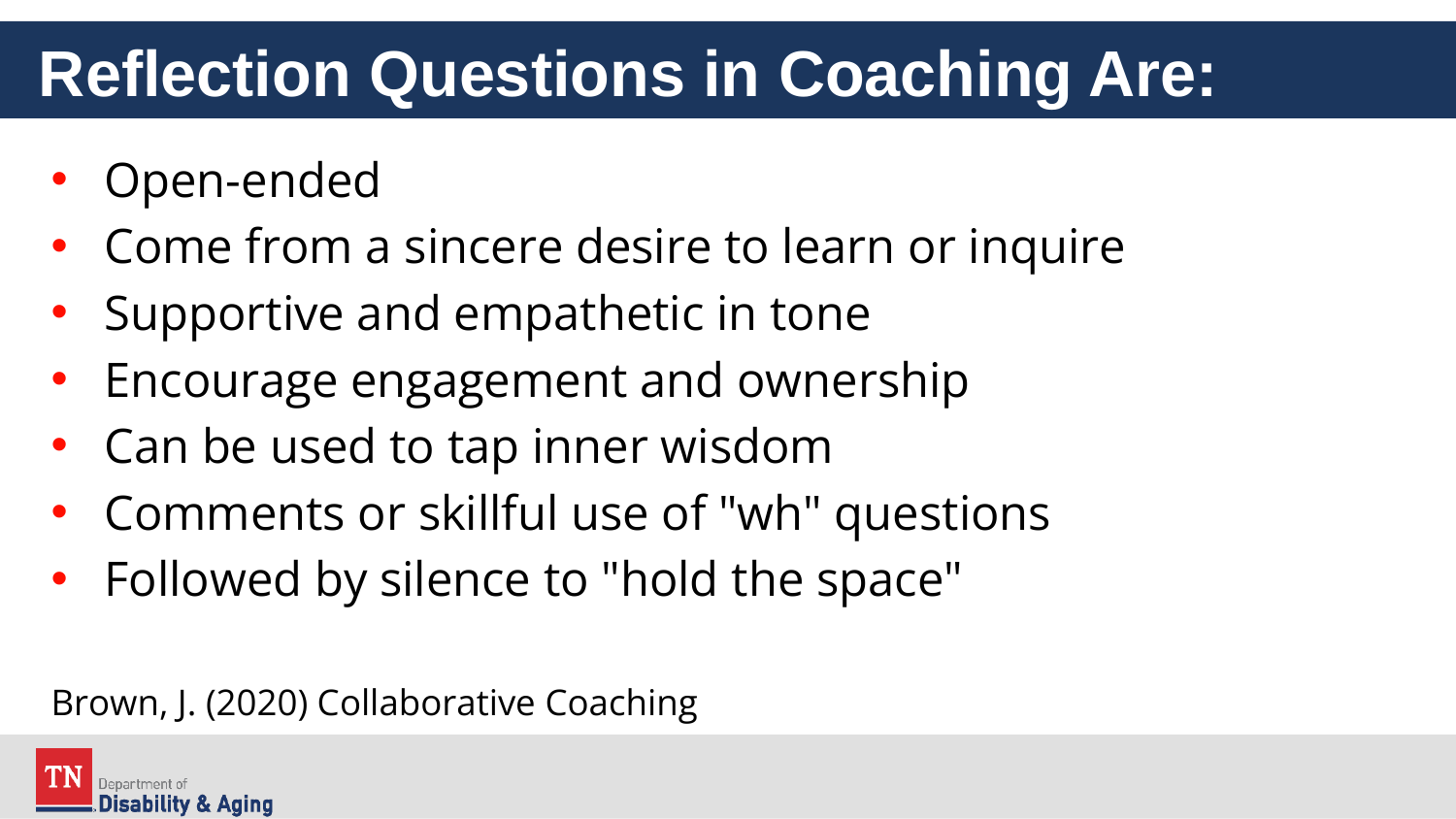

# Reflection Questions in Coaching Are:
Open-ended
Come from a sincere desire to learn or inquire
Supportive and empathetic in tone
Encourage engagement and ownership
Can be used to tap inner wisdom
Comments or skillful use of "wh" questions
Followed by silence to "hold the space"

Brown, J. (2020) Collaborative Coaching